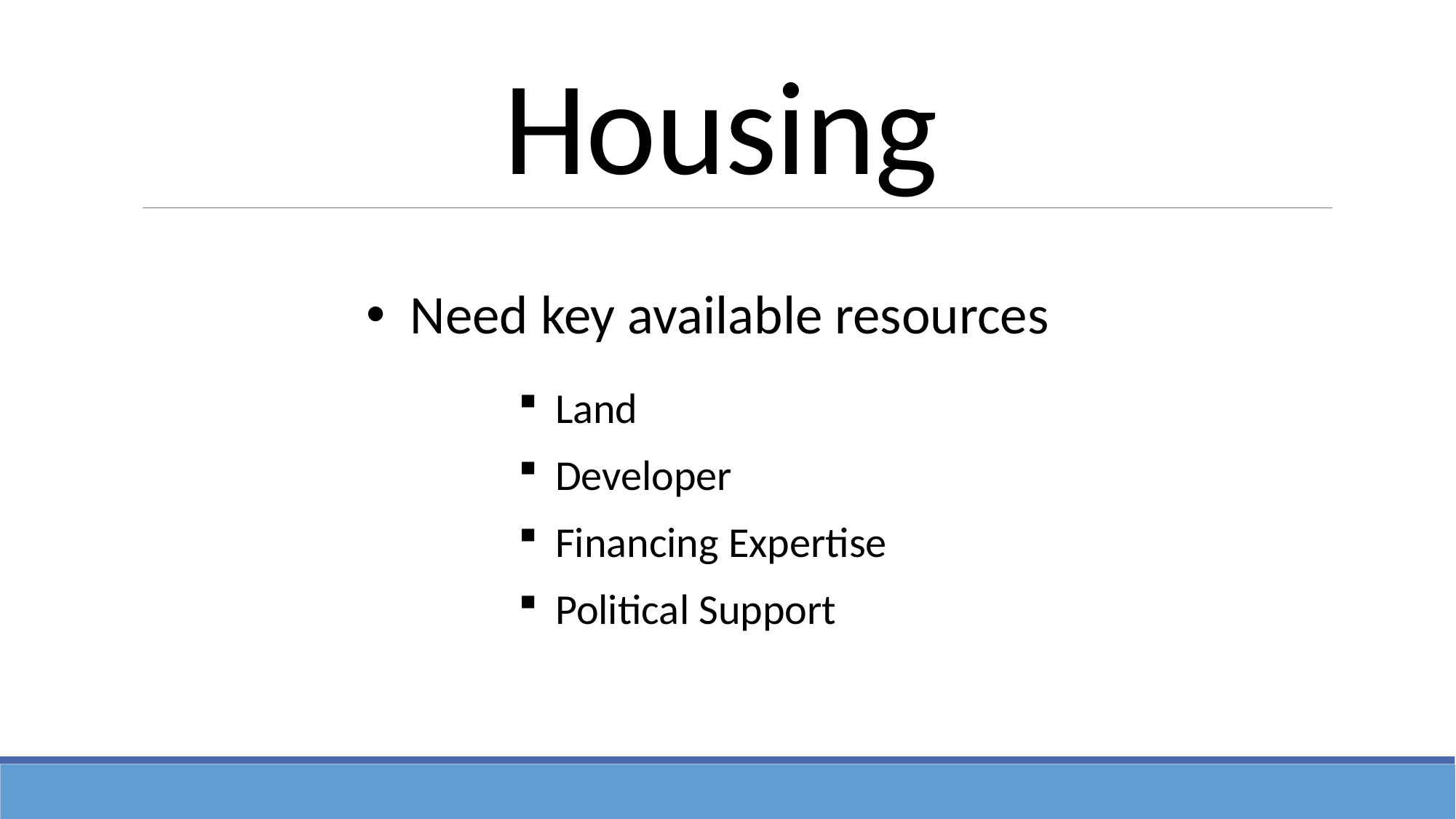

# Housing

  Need key available resources

 Land
 Developer
 Financing Expertise
 Political Support